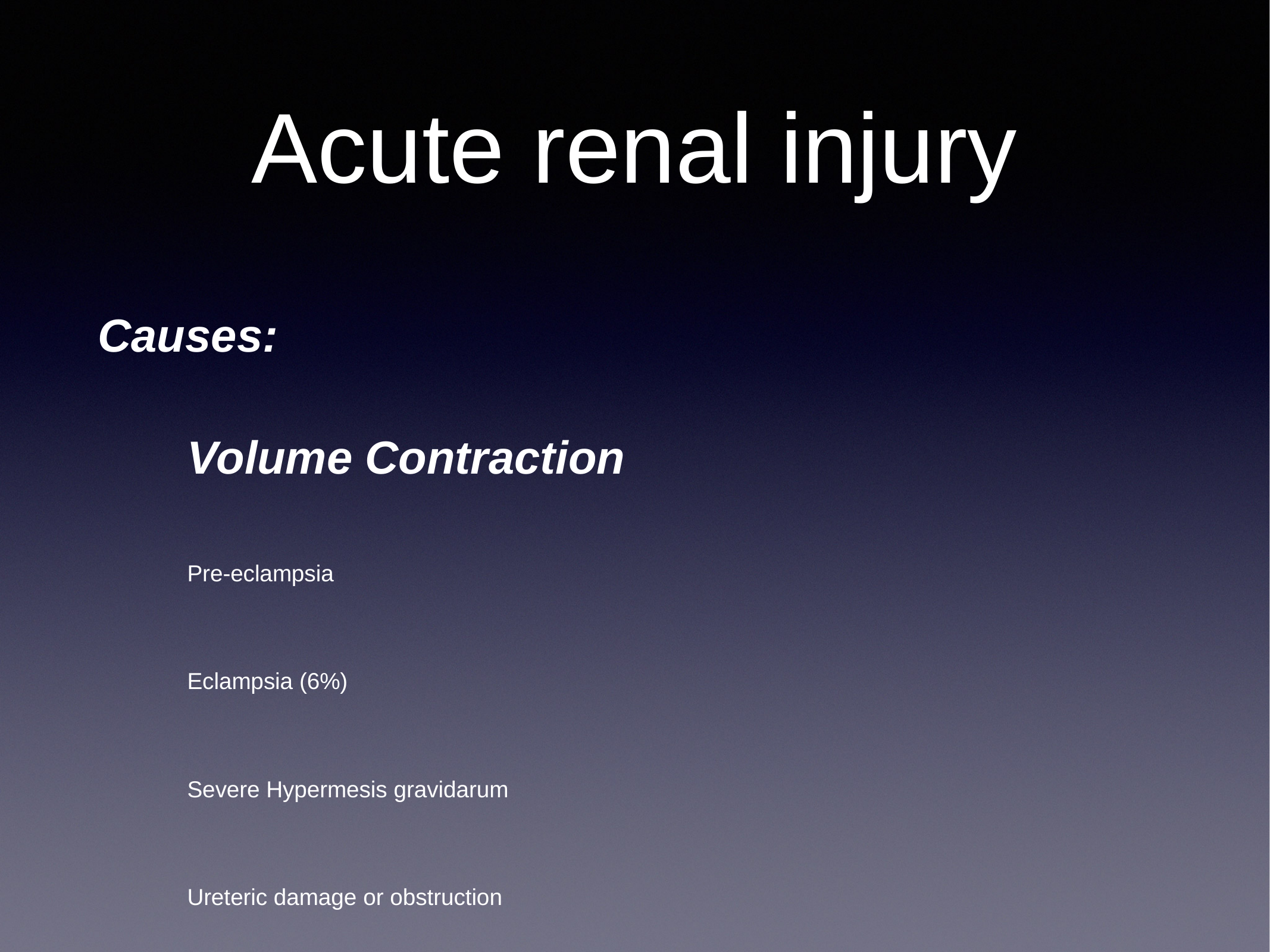

# Acute renal injury

Causes:
Volume Contraction
Pre-eclampsia
Eclampsia (6%)
Severe Hypermesis gravidarum
Ureteric damage or obstruction